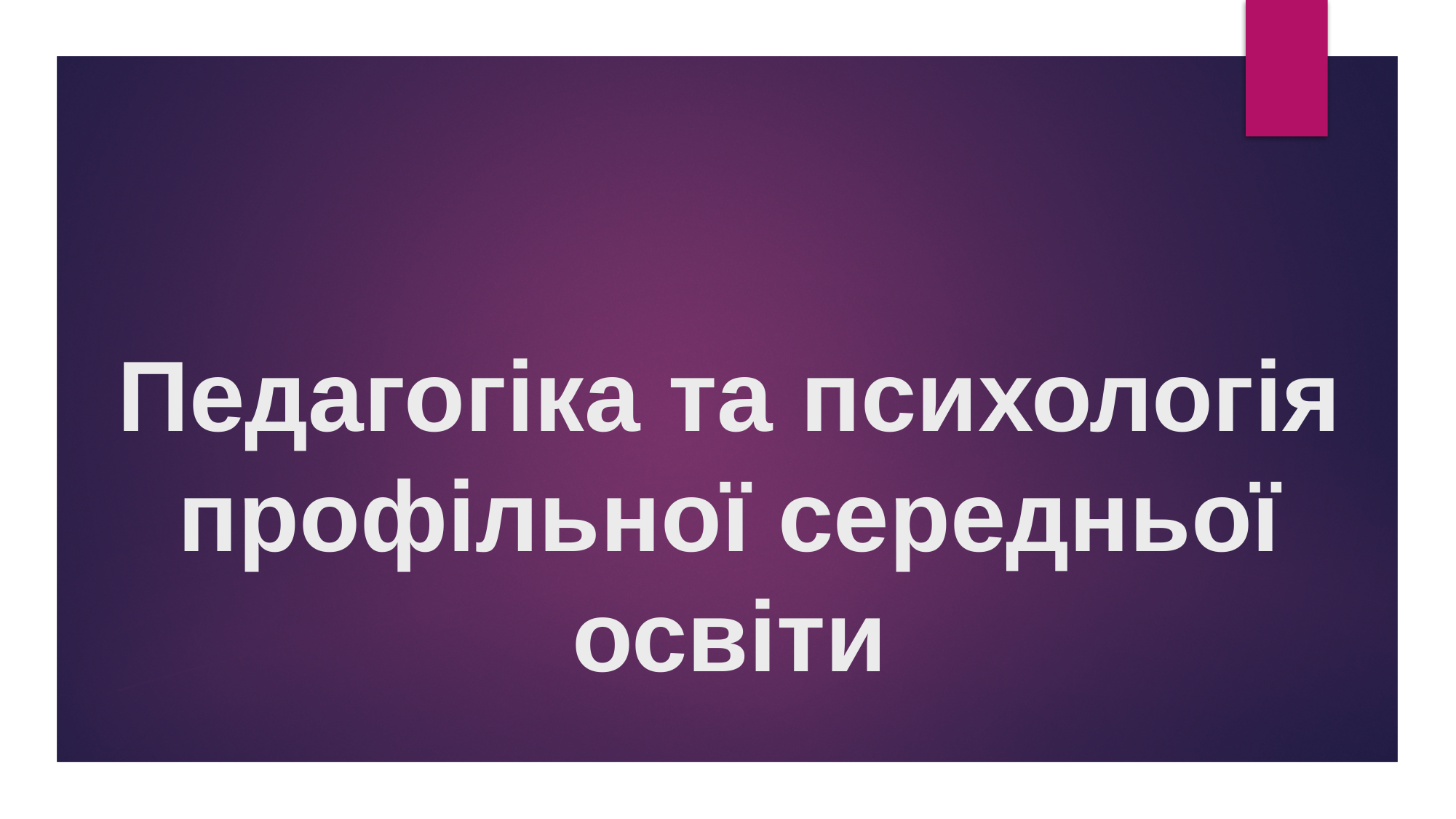

# Педагогіка та психологія профільної середньої освіти